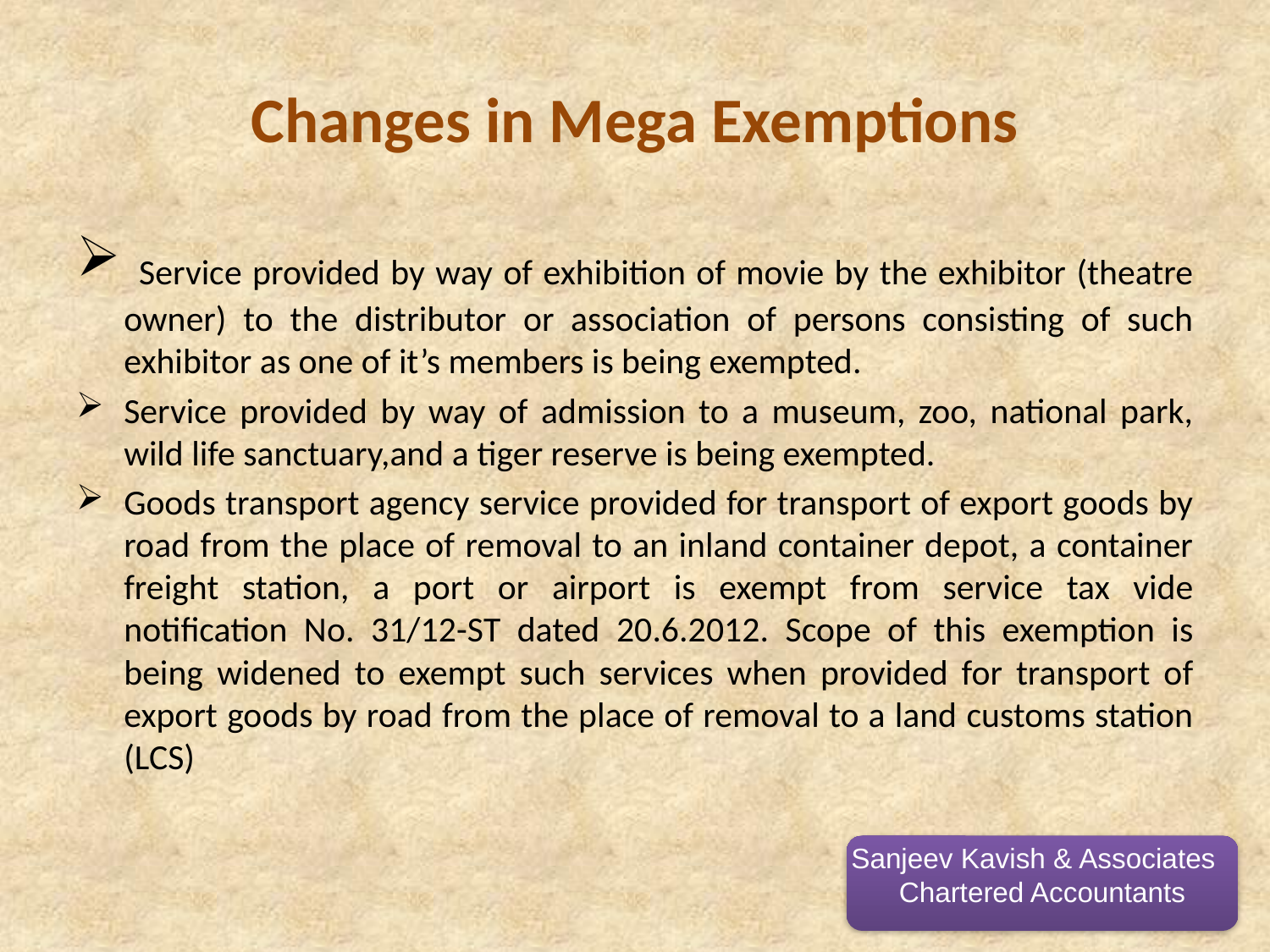

# Changes in Mega Exemptions
 Service provided by way of exhibition of movie by the exhibitor (theatre owner) to the distributor or association of persons consisting of such exhibitor as one of it’s members is being exempted.
Service provided by way of admission to a museum, zoo, national park, wild life sanctuary,and a tiger reserve is being exempted.
Goods transport agency service provided for transport of export goods by road from the place of removal to an inland container depot, a container freight station, a port or airport is exempt from service tax vide notification No. 31/12-ST dated 20.6.2012. Scope of this exemption is being widened to exempt such services when provided for transport of export goods by road from the place of removal to a land customs station (LCS)
Sanjeev Kavish & Associates
Chartered Accountants